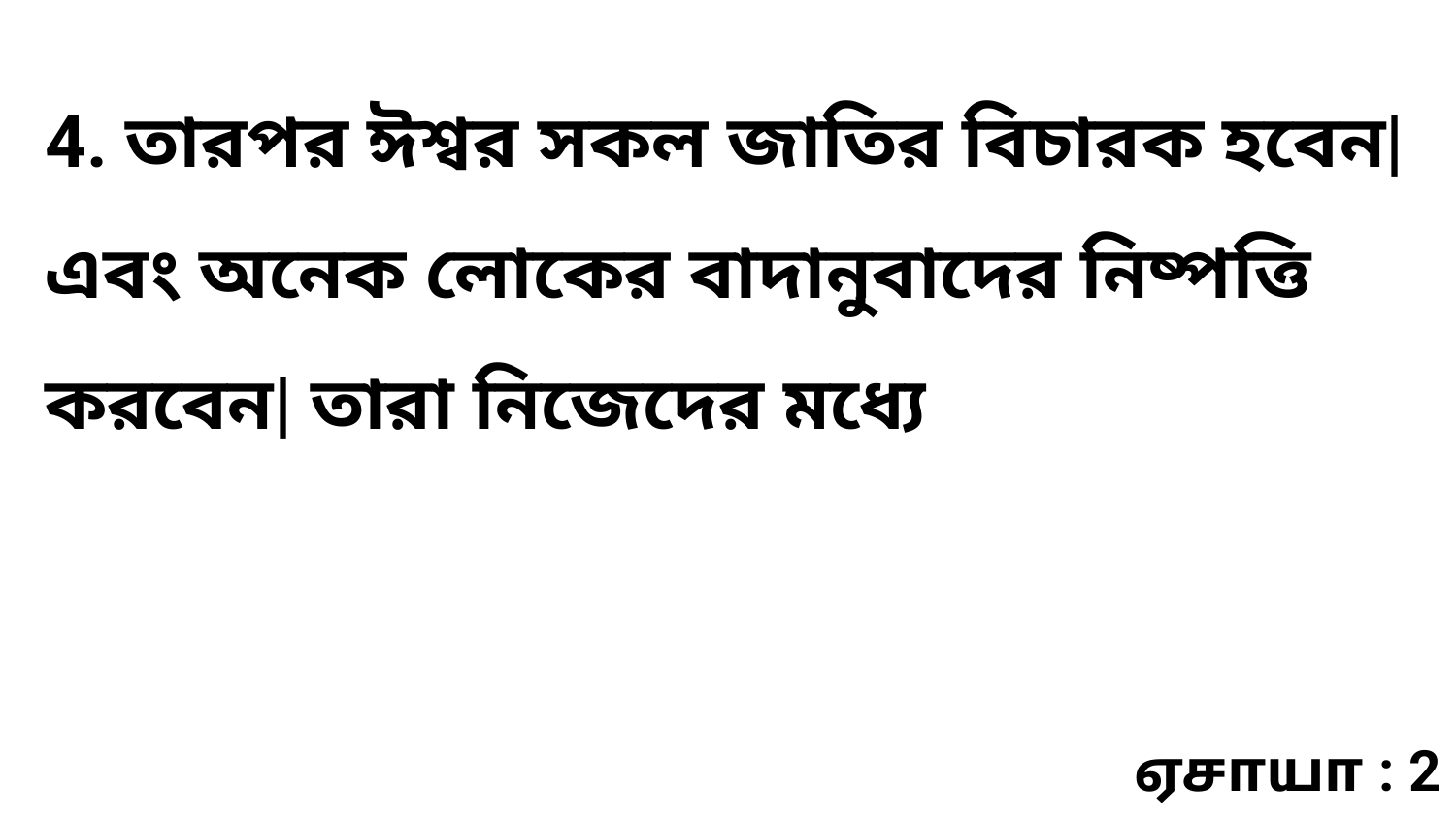

4. তারপর ঈশ্বর সকল জাতির বিচারক হবেন| এবং অনেক লোকের বাদানুবাদের নিষ্পত্তি করবেন| তারা নিজেদের মধ্যে
ஏசாயா : 2